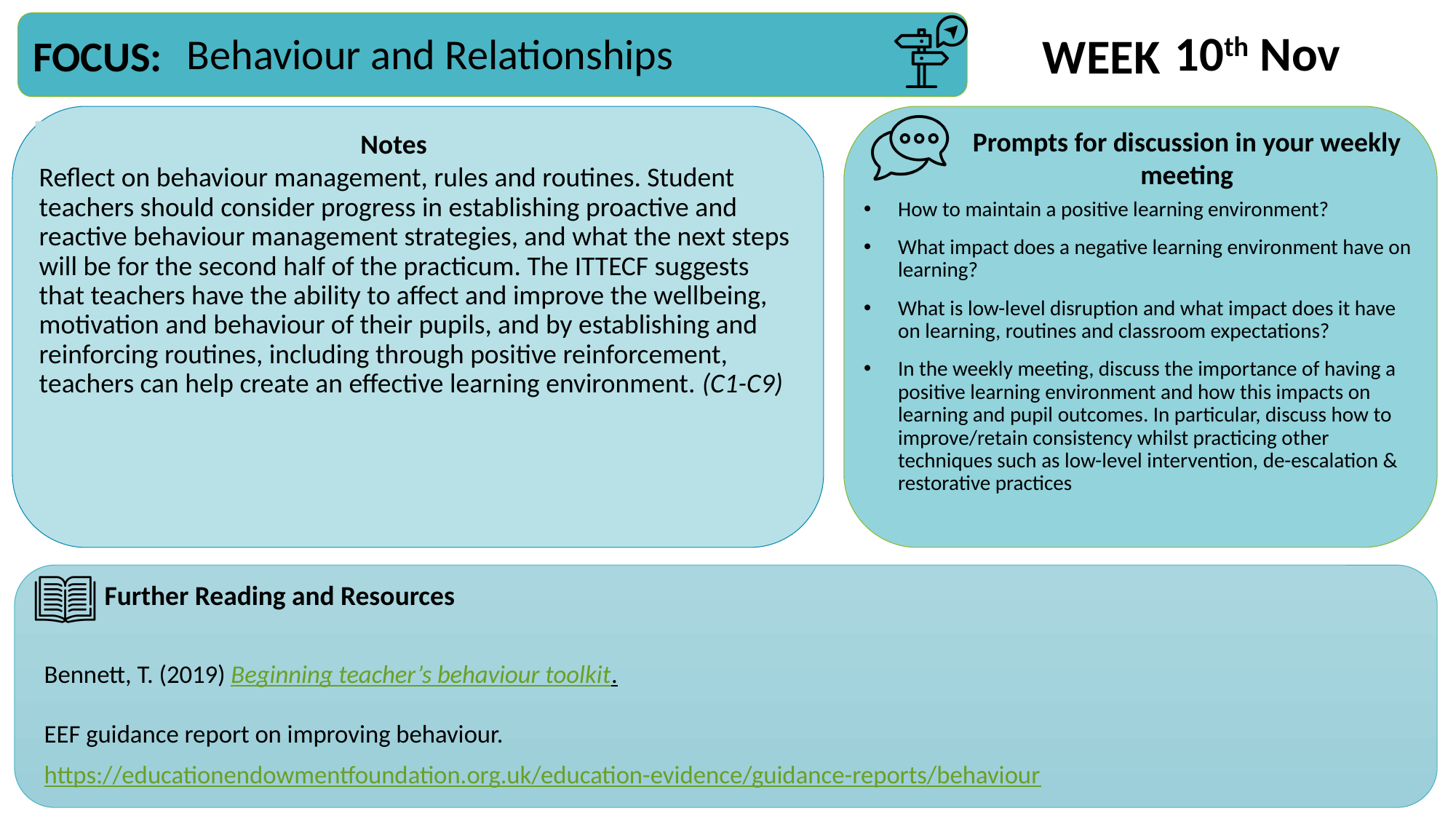

10th Nov
Behaviour and Relationships
Reflect on behaviour management, rules and routines. Student teachers should consider progress in establishing proactive and reactive behaviour management strategies, and what the next steps will be for the second half of the practicum. The ITTECF suggests that teachers have the ability to affect and improve the wellbeing, motivation and behaviour of their pupils, and by establishing and reinforcing routines, including through positive reinforcement, teachers can help create an effective learning environment. (C1-C9)

How to maintain a positive learning environment?
What impact does a negative learning environment have on learning?
What is low-level disruption and what impact does it have on learning, routines and classroom expectations?
In the weekly meeting, discuss the importance of having a positive learning environment and how this impacts on learning and pupil outcomes. In particular, discuss how to improve/retain consistency whilst practicing other techniques such as low-level intervention, de-escalation & restorative practices
Bennett, T. (2019) Beginning teacher’s behaviour toolkit.
EEF guidance report on improving behaviour.
https://educationendowmentfoundation.org.uk/education-evidence/guidance-reports/behaviour